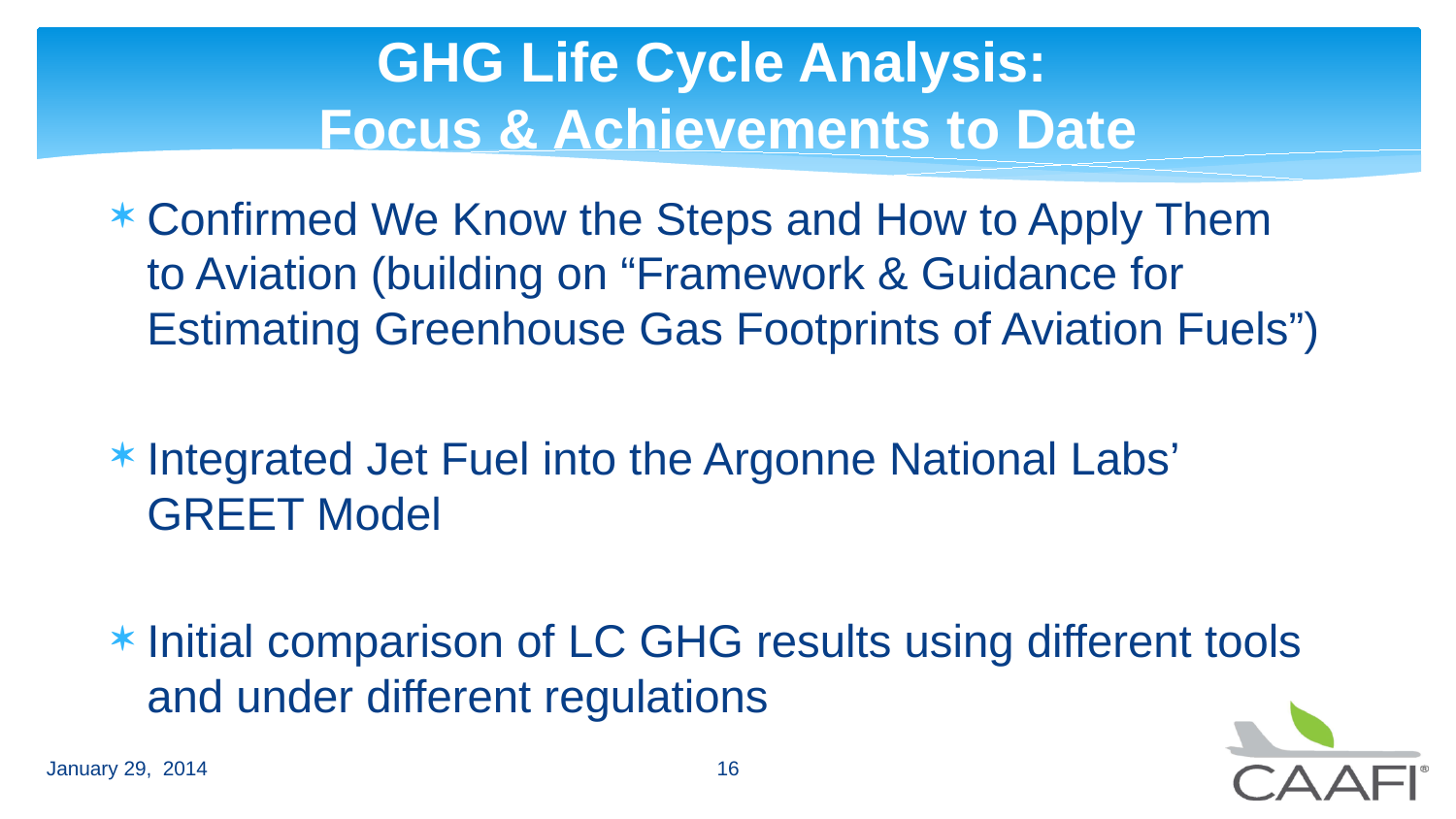

# GHG Life Cycle Analysis: Focus & Achievements to Date
Confirmed We Know the Steps and How to Apply Them to Aviation (building on “Framework & Guidance for Estimating Greenhouse Gas Footprints of Aviation Fuels”)

Integrated Jet Fuel into the Argonne National Labs’ GREET Model

Initial comparison of LC GHG results using different tools and under different regulations

January 29,  2014
16